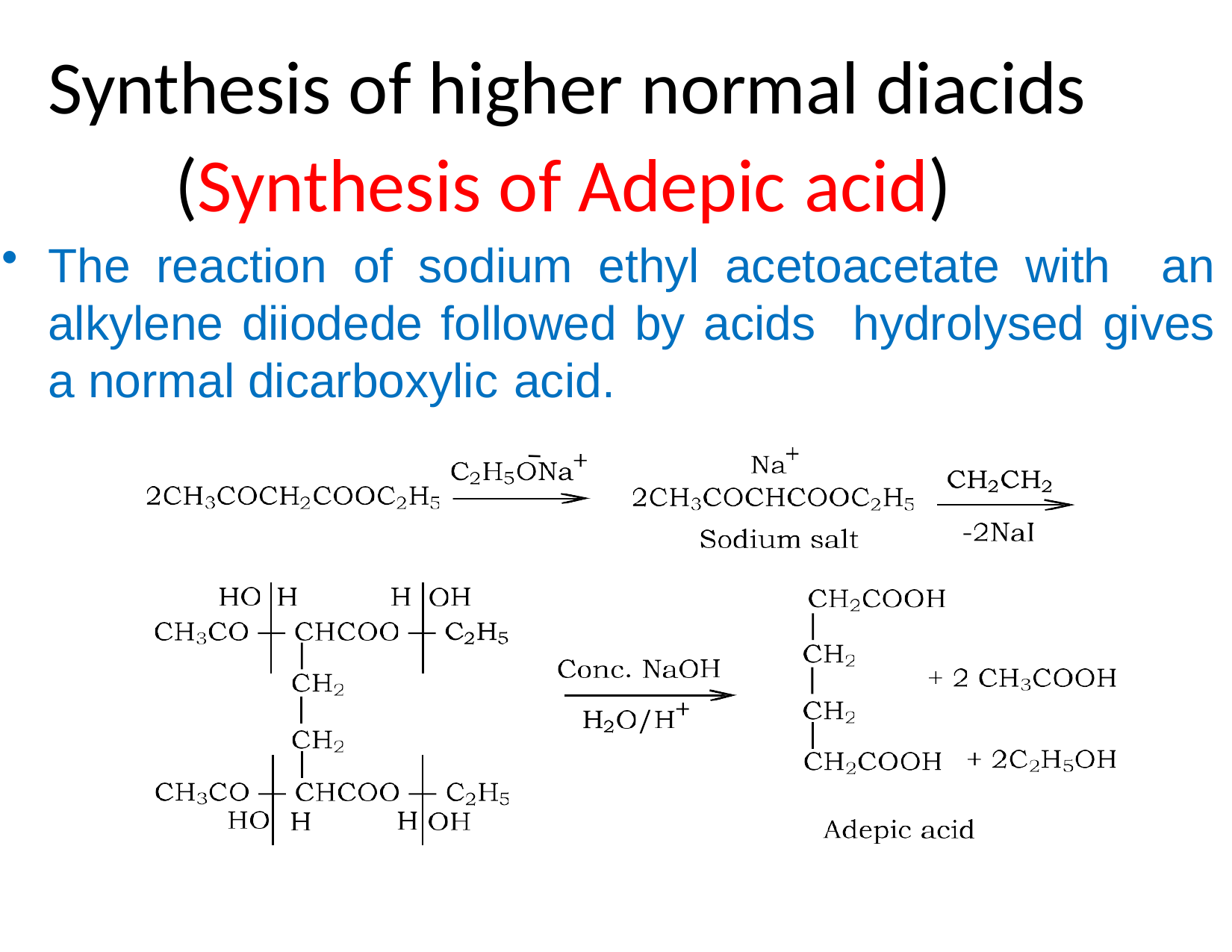

# Synthesis of higher normal diacids  (Synthesis of Adepic acid)
The reaction of sodium ethyl acetoacetate with  an alkylene diiodede followed by acids  hydrolysed gives a normal dicarboxylic acid.